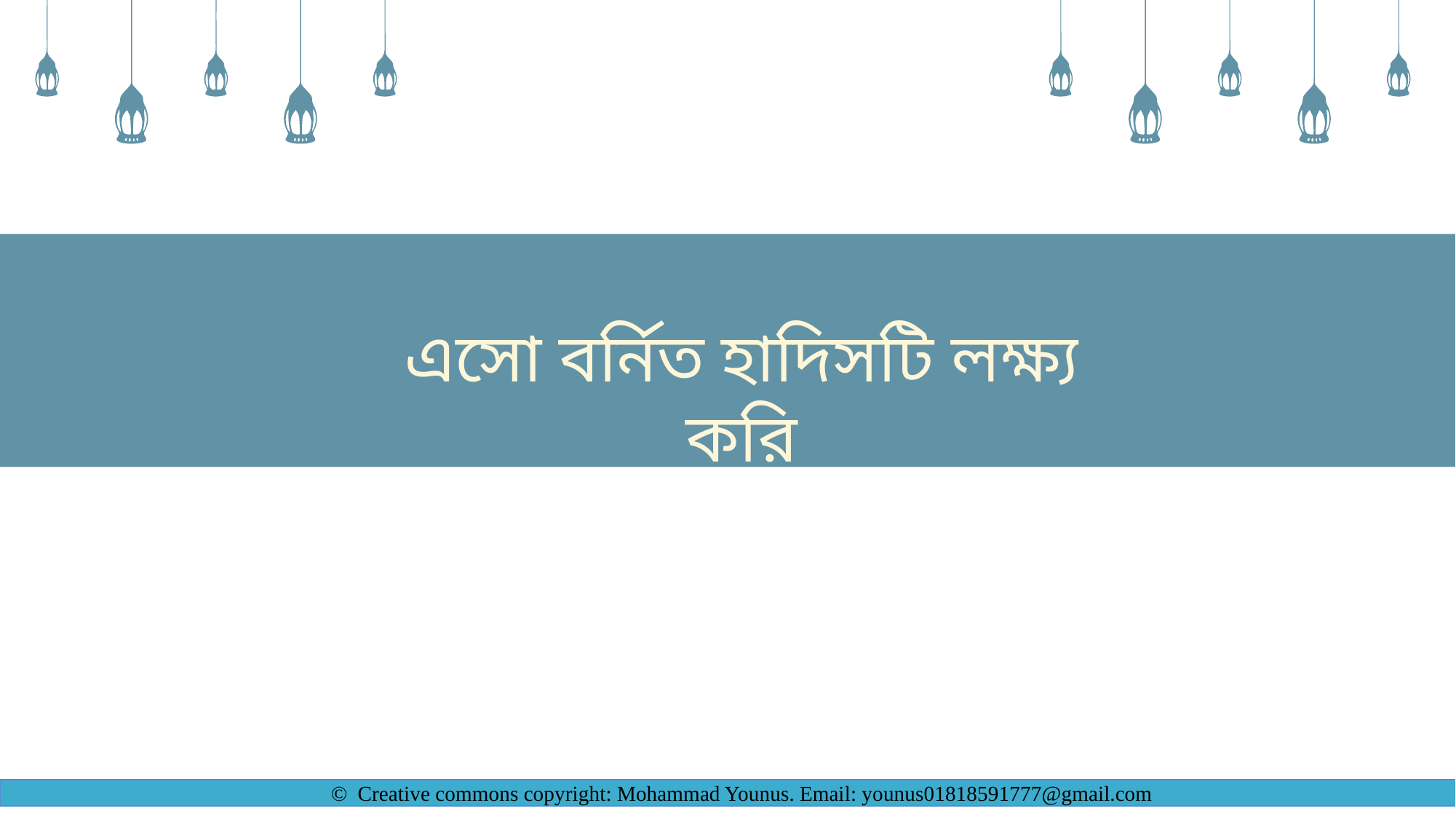

এসো বর্নিত হাদিসটি লক্ষ্য করি
©  Creative commons copyright: Mohammad Younus. Email: younus01818591777@gmail.com